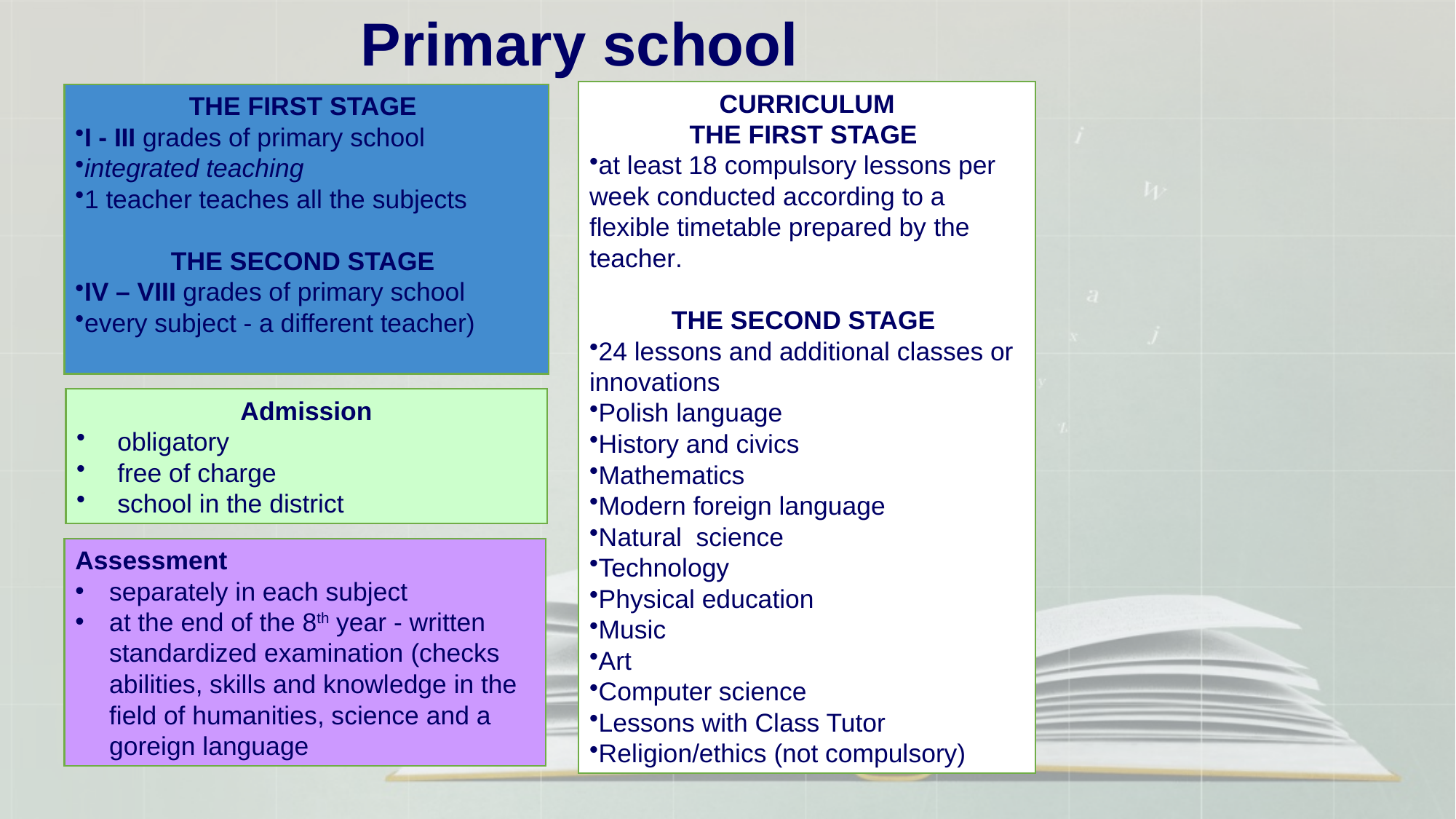

Primary school
CURRICULUM
THE FIRST STAGE
at least 18 compulsory lessons per week conducted according to a flexible timetable prepared by the teacher.

THE SECOND STAGE
24 lessons and additional classes or innovations
Polish language
History and civics
Mathematics
Modern foreign language
Natural  science
Technology
Physical education
Music
Art
Computer science
Lessons with Class Tutor
Religion/ethics (not compulsory)
THE FIRST STAGE
I - III grades of primary school
integrated teaching
1 teacher teaches all the subjects

THE SECOND STAGE
IV – VIII grades of primary school
every subject - a different teacher)

Admission
obligatory
free of charge
school in the district
Assessment
separately in each subject
at the end of the 8th year - written standardized examination (checks abilities, skills and knowledge in the field of humanities, science and a goreign language